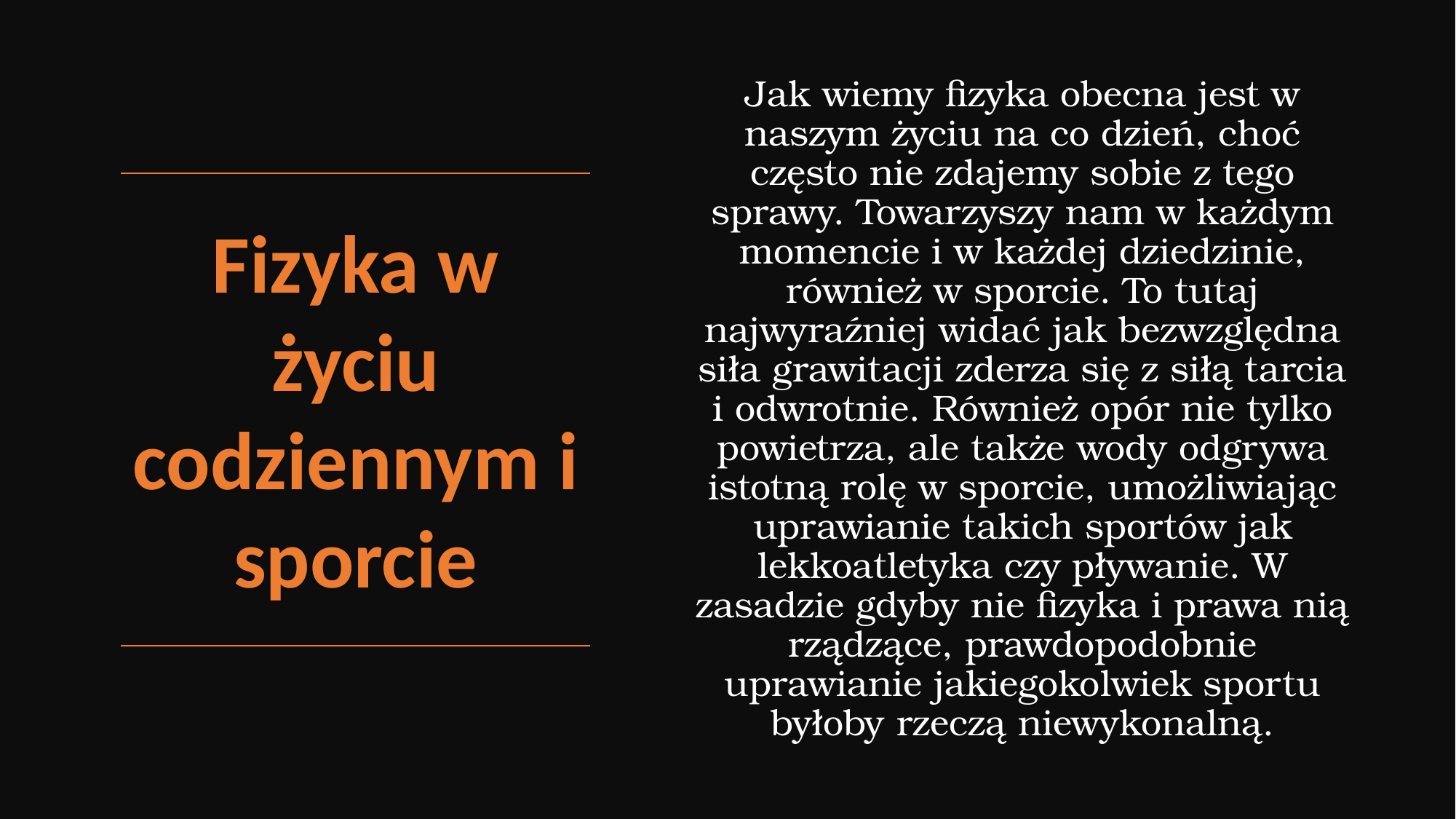

Jak wiemy fizyka obecna jest w naszym życiu na co dzień, choć często nie zdajemy sobie z tego sprawy. Towarzyszy nam w każdym momencie i w każdej dziedzinie, również w sporcie. To tutaj najwyraźniej widać jak bezwzględna siła grawitacji zderza się z siłą tarcia i odwrotnie. Również opór nie tylko powietrza, ale także wody odgrywa istotną rolę w sporcie, umożliwiając uprawianie takich sportów jak lekkoatletyka czy pływanie. W zasadzie gdyby nie fizyka i prawa nią rządzące, prawdopodobnie uprawianie jakiegokolwiek sportu byłoby rzeczą niewykonalną.
Fizyka w życiu codziennym i sporcie